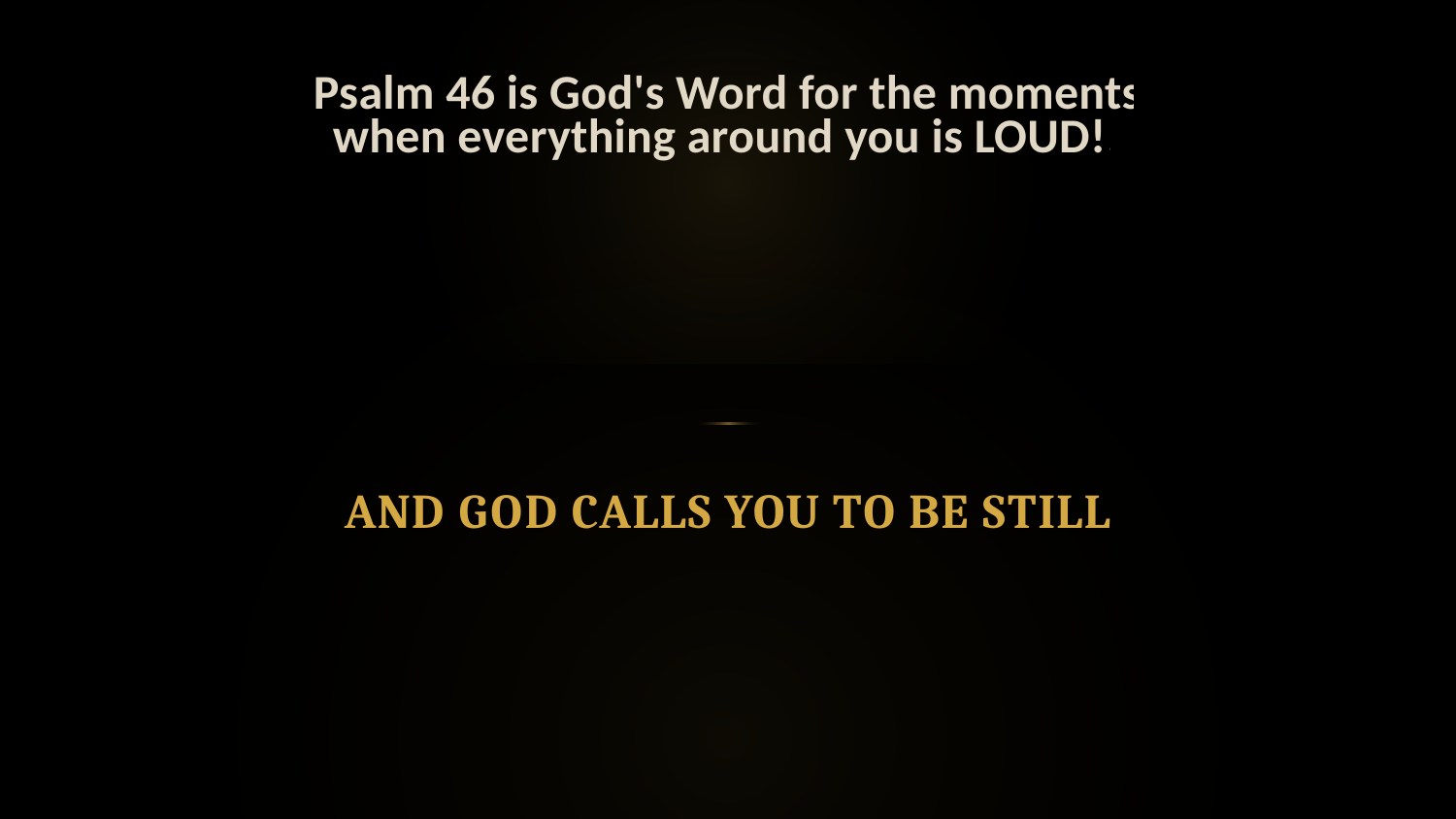

Psalm 46 is God's Word for the moments when everything around you is LOUD!!

AND GOD CALLS YOU TO BE STILL